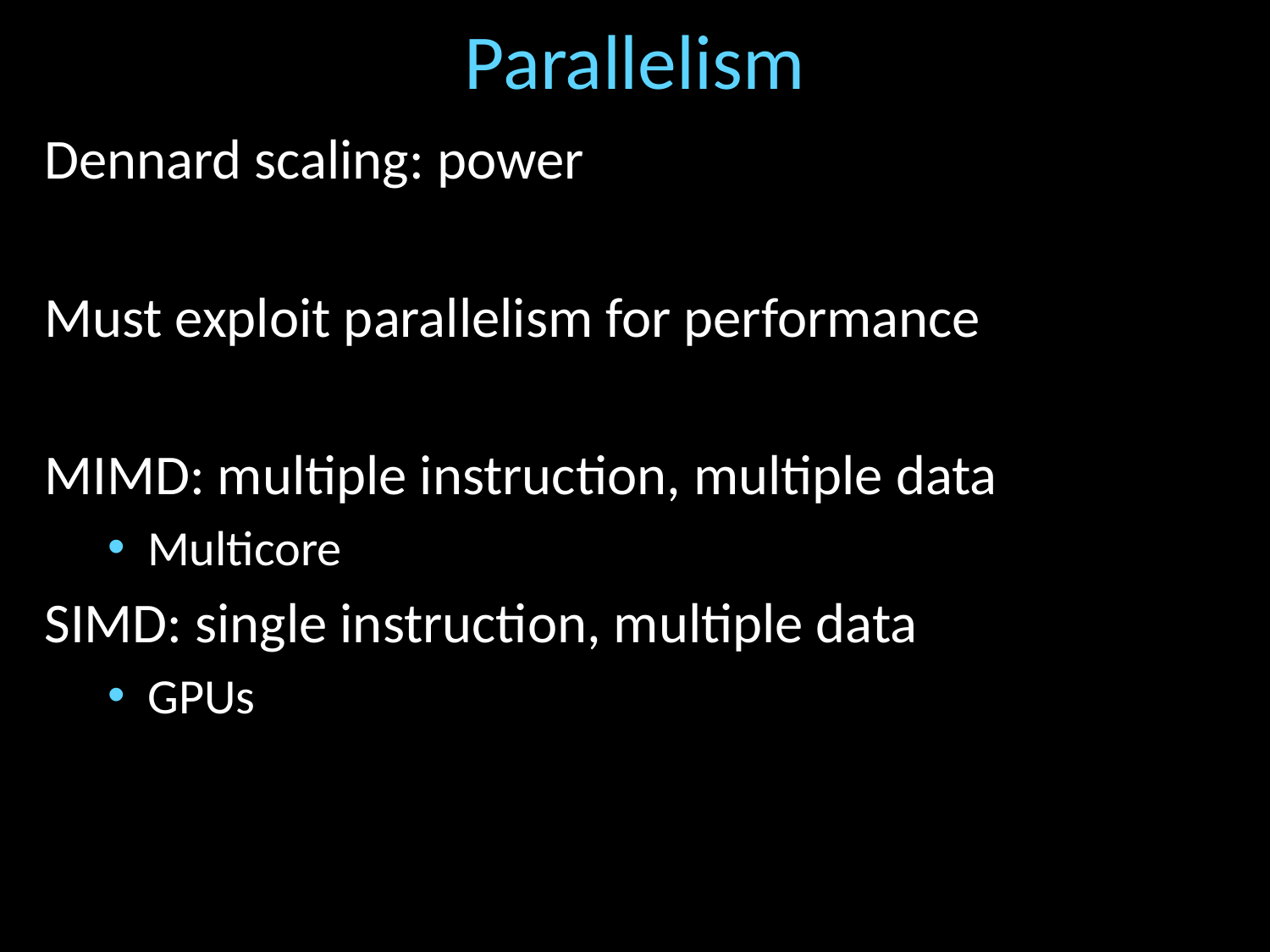

# Parallelism
Dennard scaling: power

Must exploit parallelism for performance

MIMD: multiple instruction, multiple data
Multicore
SIMD: single instruction, multiple data
GPUs